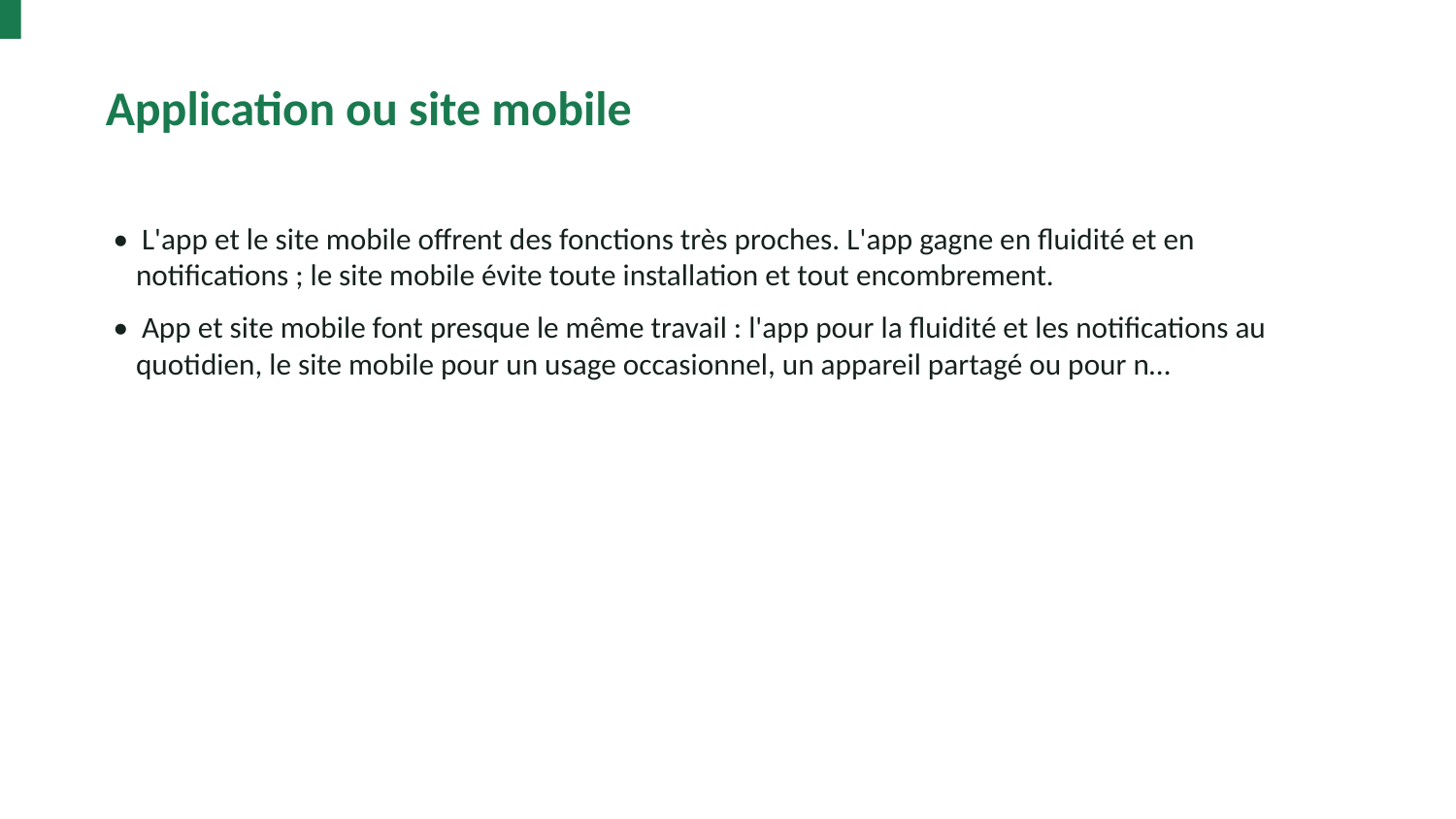

Application ou site mobile
•  L'app et le site mobile offrent des fonctions très proches. L'app gagne en fluidité et en notifications ; le site mobile évite toute installation et tout encombrement.
•  App et site mobile font presque le même travail : l'app pour la fluidité et les notifications au quotidien, le site mobile pour un usage occasionnel, un appareil partagé ou pour n…